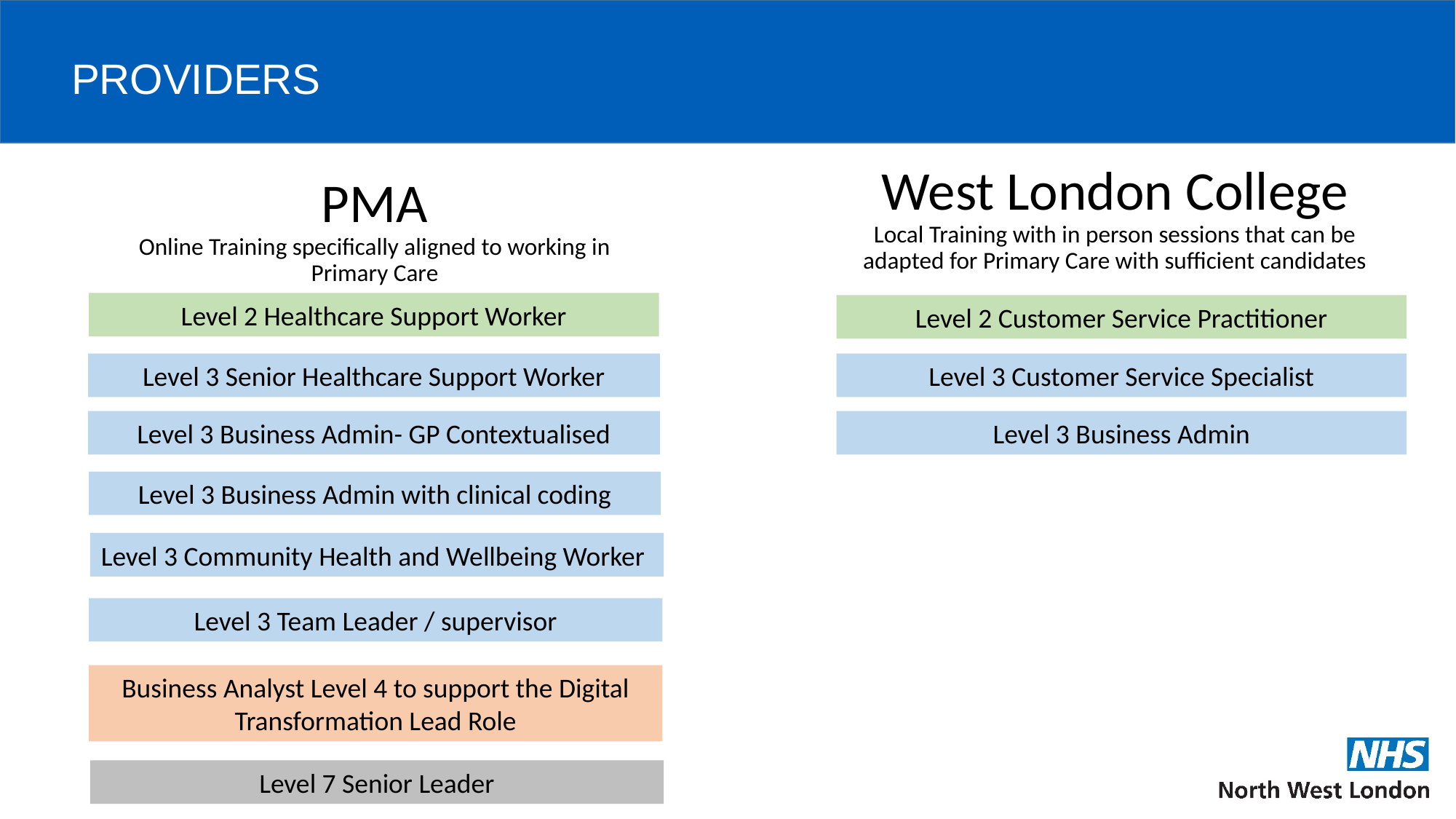

PROVIDERS
West London College
Local Training with in person sessions that can be adapted for Primary Care with sufficient candidates
# PMA Online Training specifically aligned to working in Primary Care
Level 2 Healthcare Support Worker
Level 2 Customer Service Practitioner
Level 3 Senior Healthcare Support Worker
Level 3 Customer Service Specialist
Level 3 Business Admin
Level 3 Business Admin- GP Contextualised
Level 3 Business Admin with clinical coding
Level 3 Community Health and Wellbeing Worker
Level 3 Team Leader / supervisor
Business Analyst Level 4 to support the Digital Transformation Lead Role
Level 7 Senior Leader